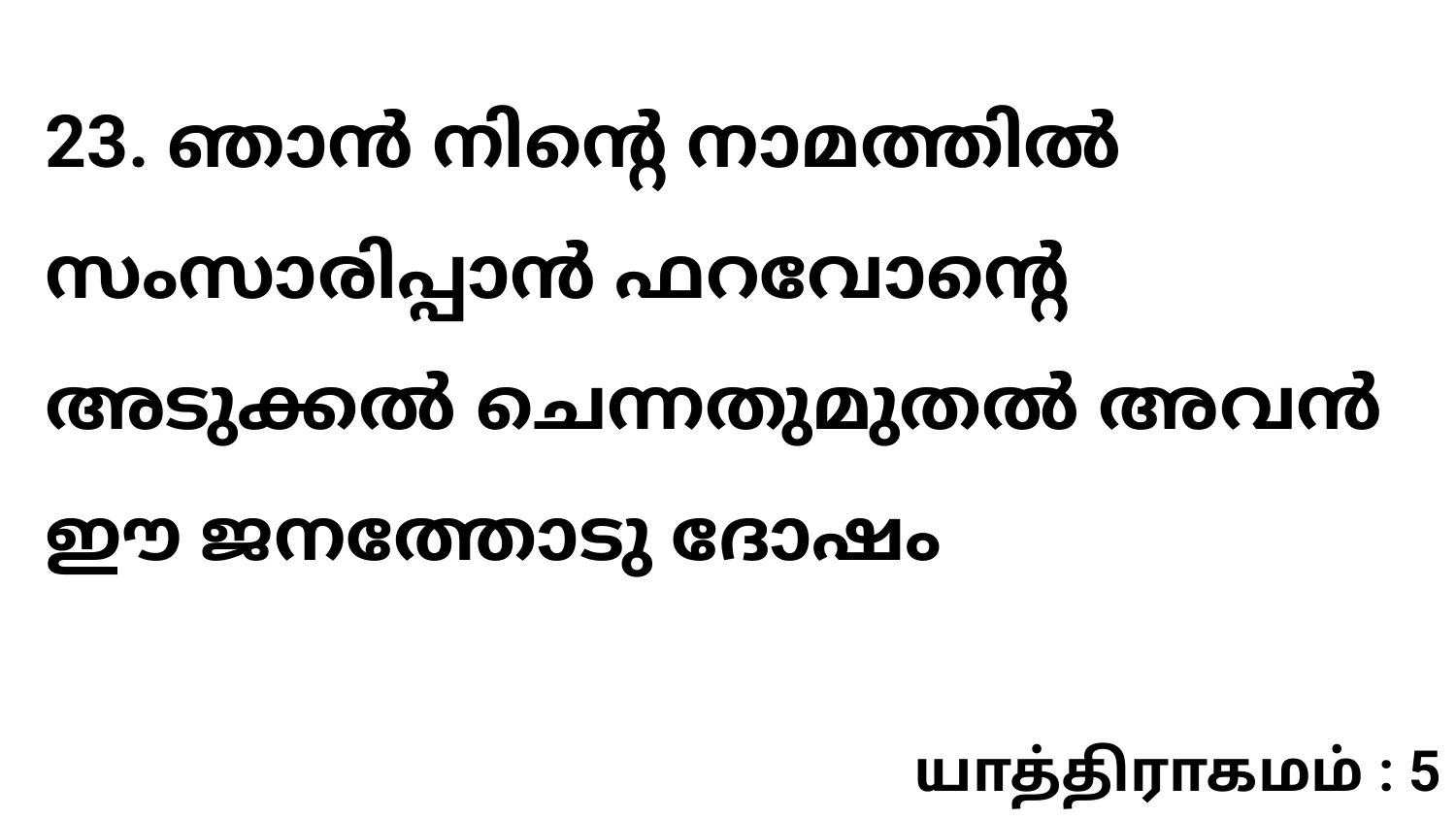

23. ഞാൻ നിന്റെ നാമത്തിൽ സംസാരിപ്പാൻ ഫറവോന്റെ അടുക്കൽ ചെന്നതുമുതൽ അവൻ ഈ ജനത്തോടു ദോഷം
யாத்திராகமம் : 5